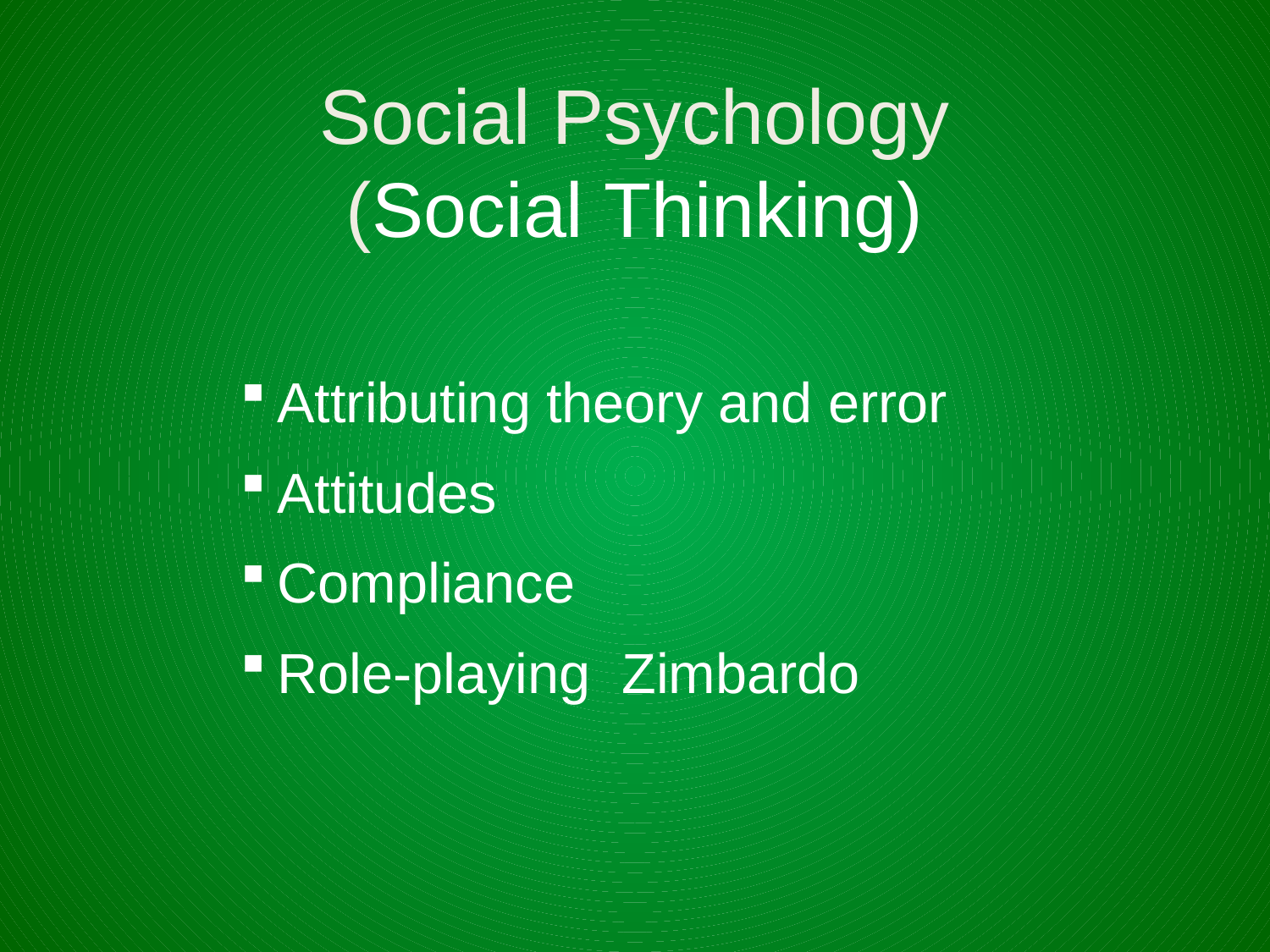

# Social Psychology (Social Thinking)
Attributing theory and error
Attitudes
Compliance
Role-playing  Zimbardo